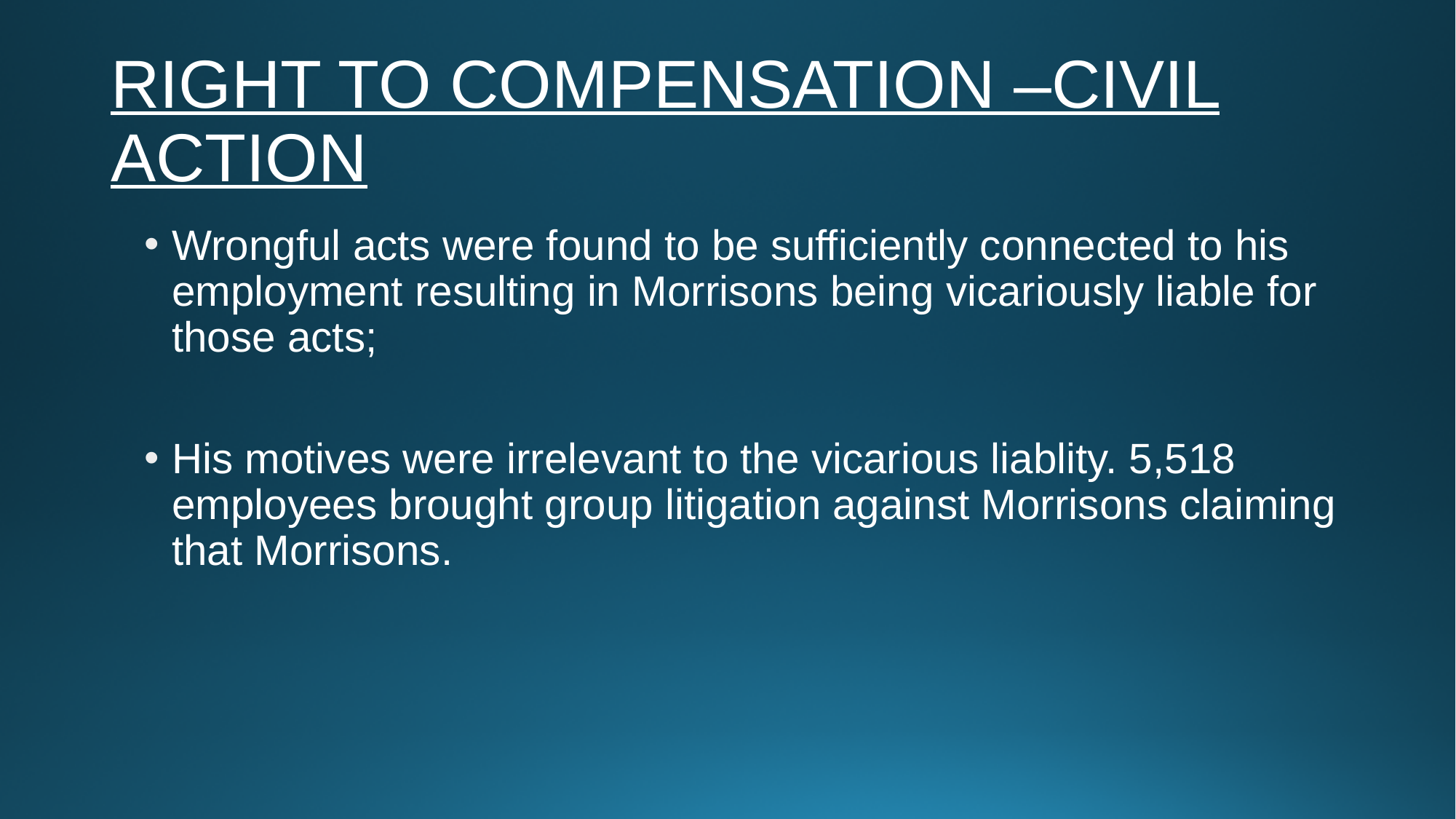

# RIGHT TO COMPENSATION –CIVIL ACTION
Wrongful acts were found to be sufficiently connected to his employment resulting in Morrisons being vicariously liable for those acts;

His motives were irrelevant to the vicarious liablity. 5,518 employees brought group litigation against Morrisons claiming that Morrisons.